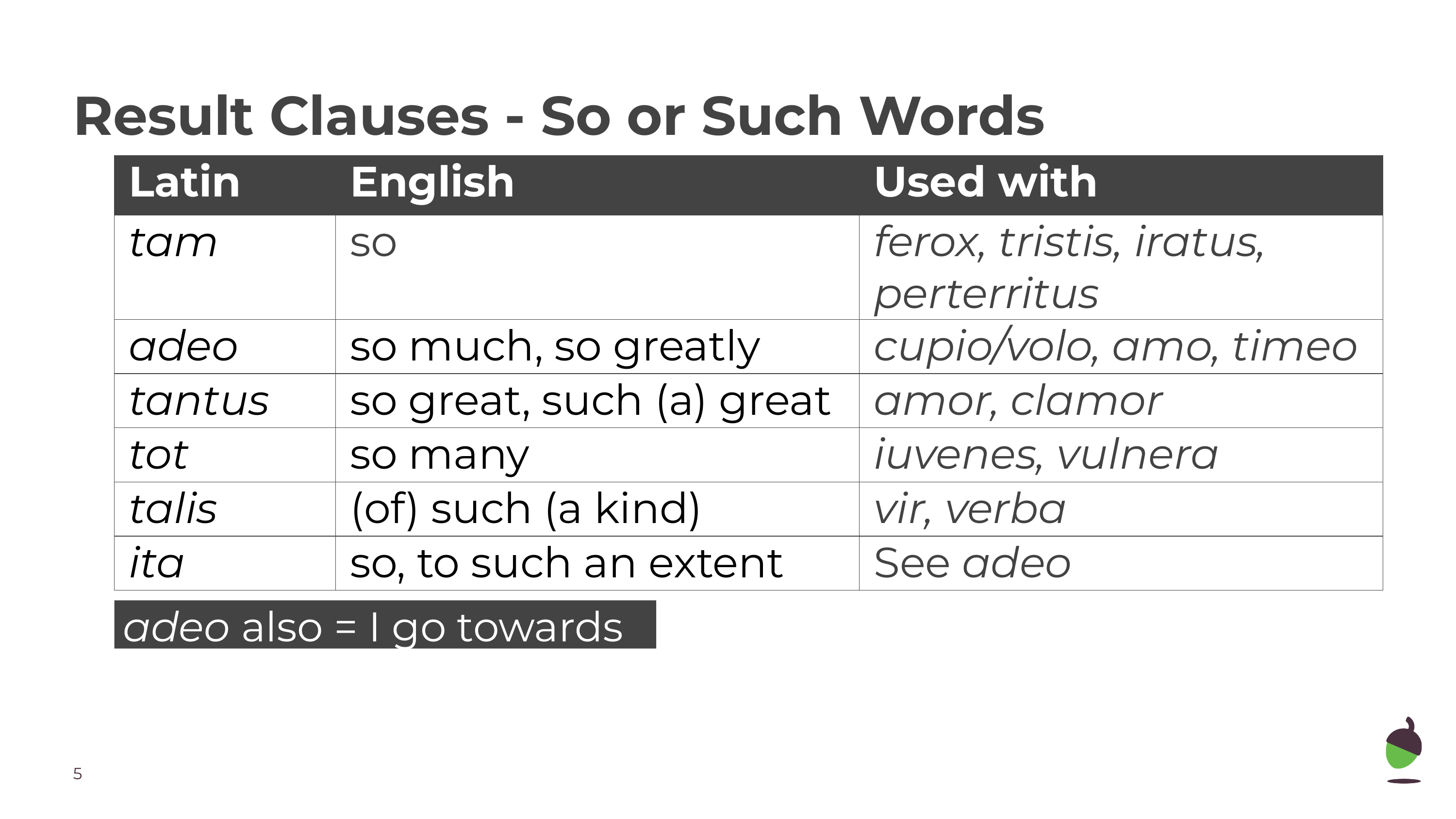

Result Clauses - So or Such Words
| Latin | English | Used with |
| --- | --- | --- |
| tam | so | ferox, tristis, iratus, perterritus |
| adeo | so much, so greatly | cupio/volo, amo, timeo |
| tantus | so great, such (a) great | amor, clamor |
| tot | so many | iuvenes, vulnera |
| talis | (of) such (a kind) | vir, verba |
| ita | so, to such an extent | See adeo |
adeo also = I go towards
5